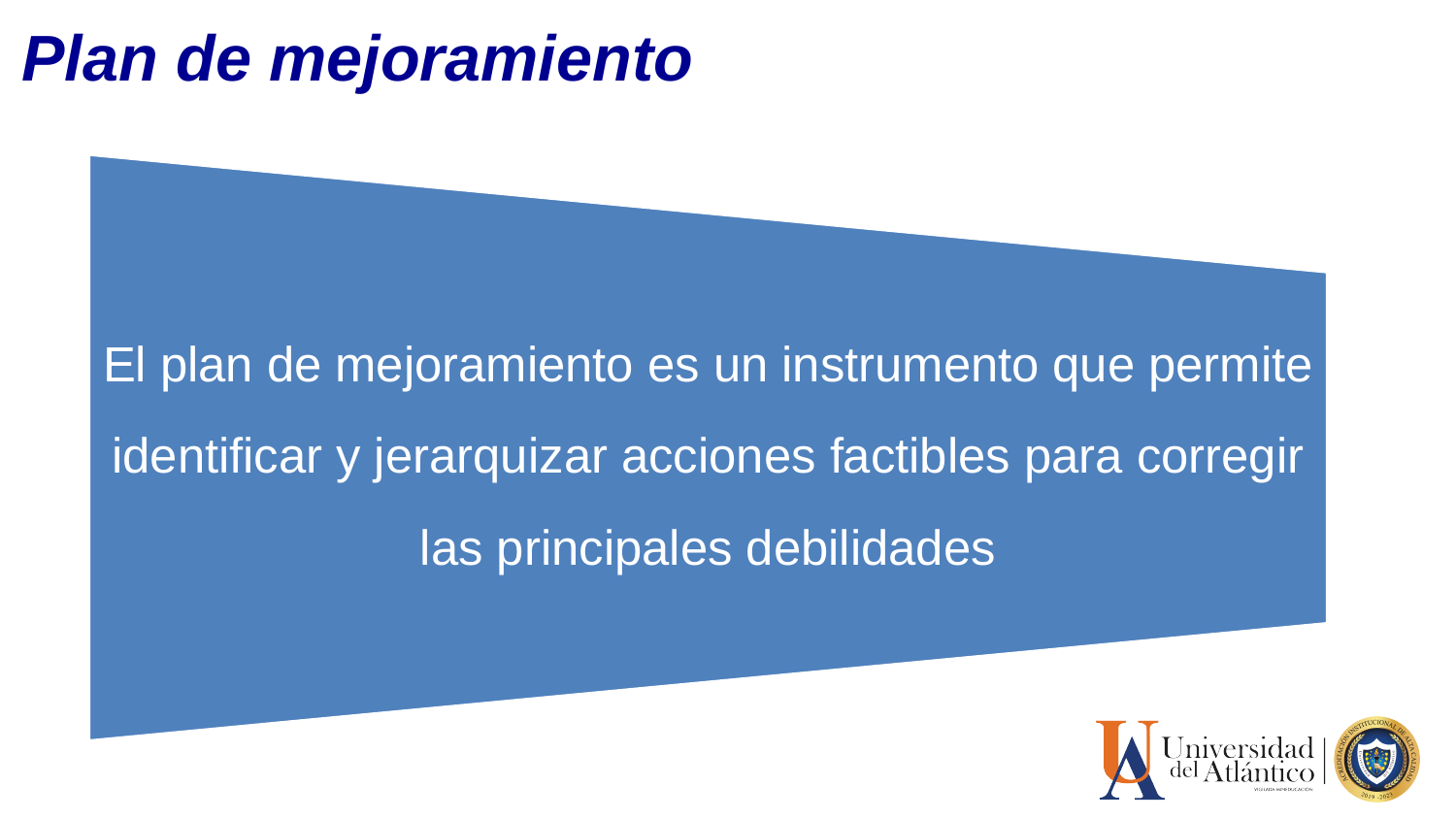

# Plan de mejoramiento
El plan de mejoramiento es un instrumento que permite identificar y jerarquizar acciones factibles para corregir las principales debilidades
.